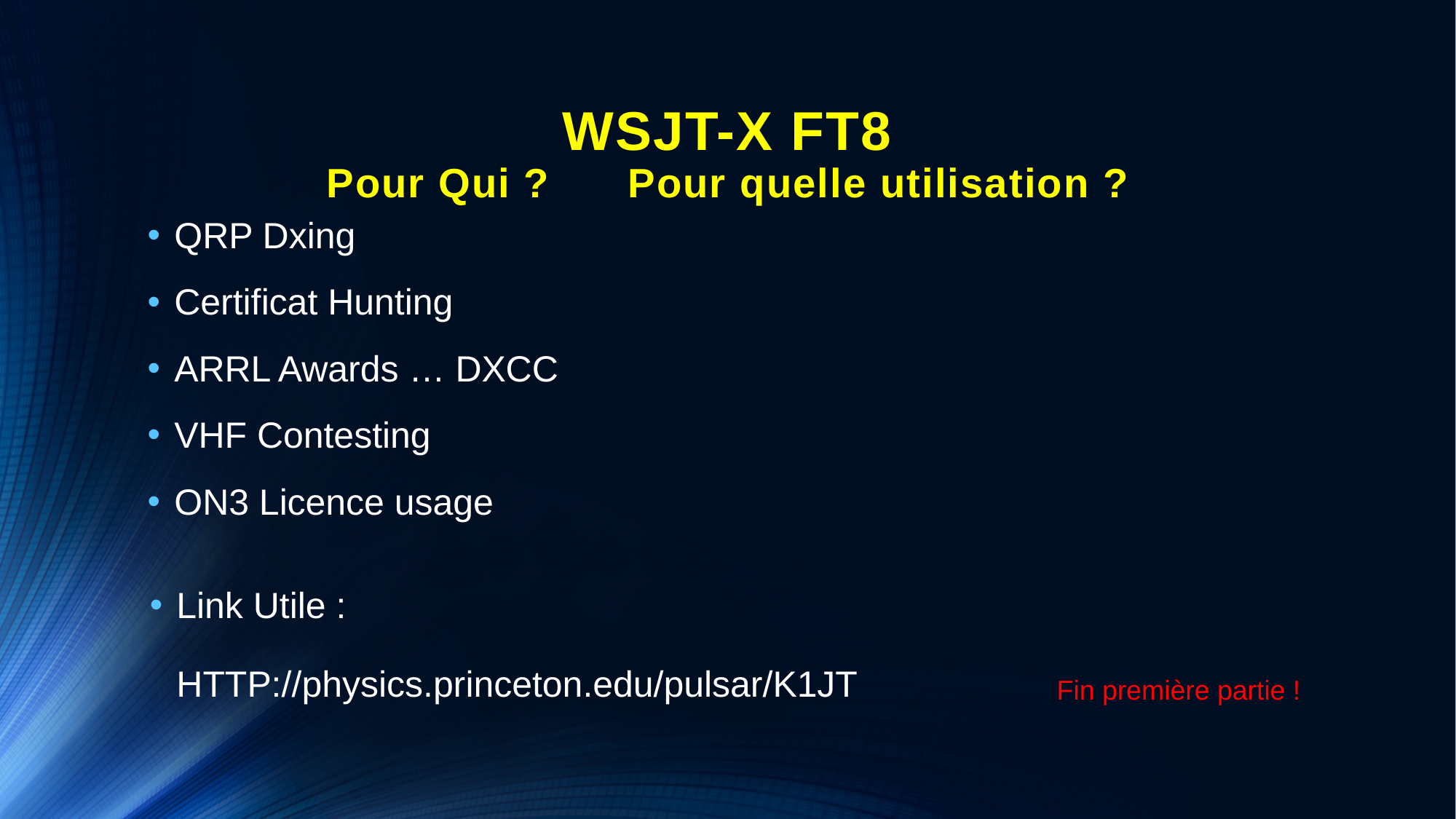

# WSJT-X FT8 Pour Qui ?      Pour quelle utilisation ?
QRP Dxing
Certificat Hunting
ARRL Awards … DXCC
VHF Contesting
ON3 Licence usage

Link Utile :
HTTP://physics.princeton.edu/pulsar/K1JT

Fin première partie !